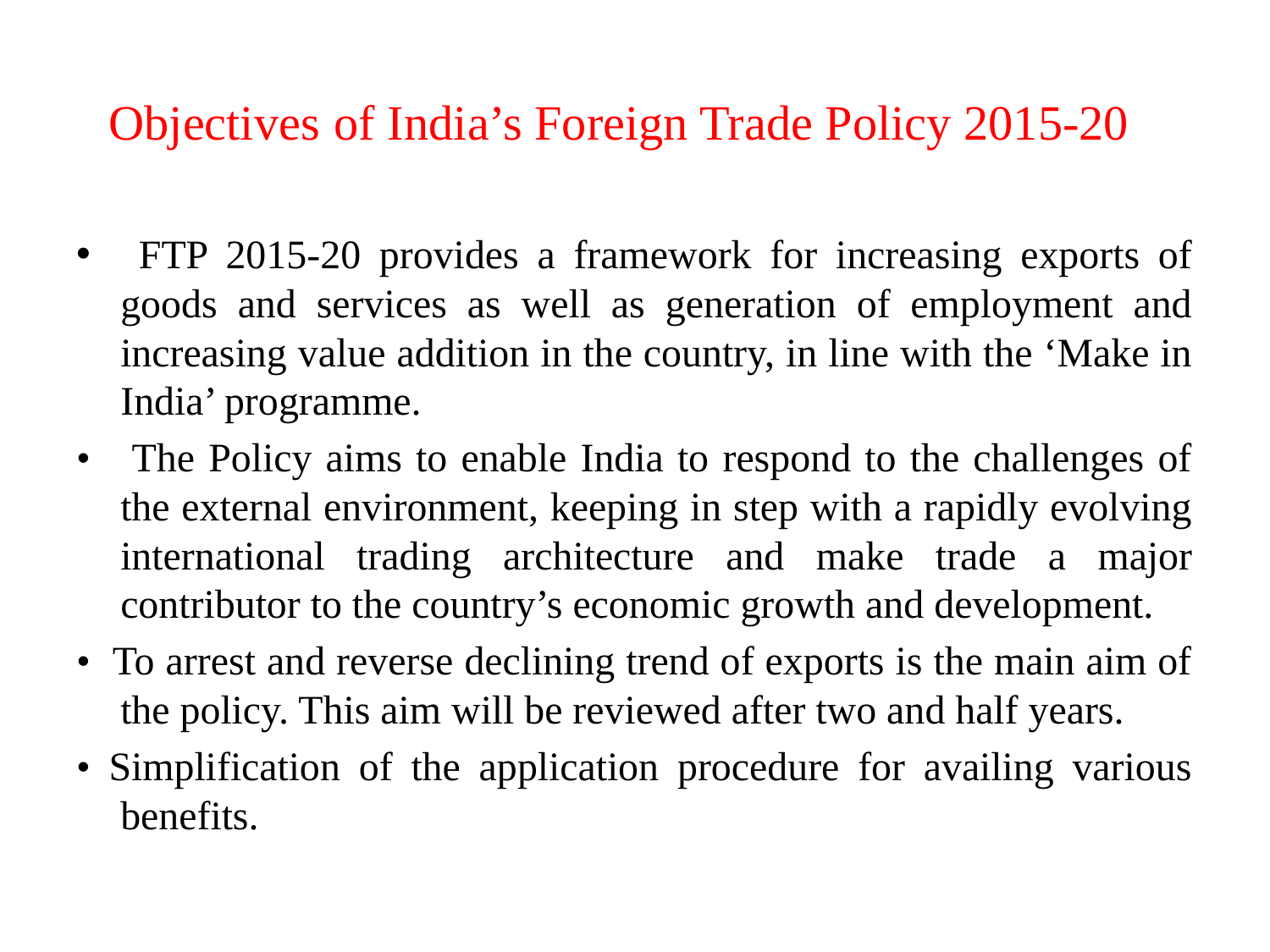

# Objectives of India’s Foreign Trade Policy 2015-20
 FTP 2015-20 provides a framework for increasing exports of goods and services as well as generation of employment and increasing value addition in the country, in line with the ‘Make in India’ programme.
•   The Policy aims to enable India to respond to the challenges of the external environment, keeping in step with a rapidly evolving international trading architecture and make trade a major contributor to the country’s economic growth and development.
•  To arrest and reverse declining trend of exports is the main aim of the policy. This aim will be reviewed after two and half years.
• Simplification of the application procedure for availing various benefits.